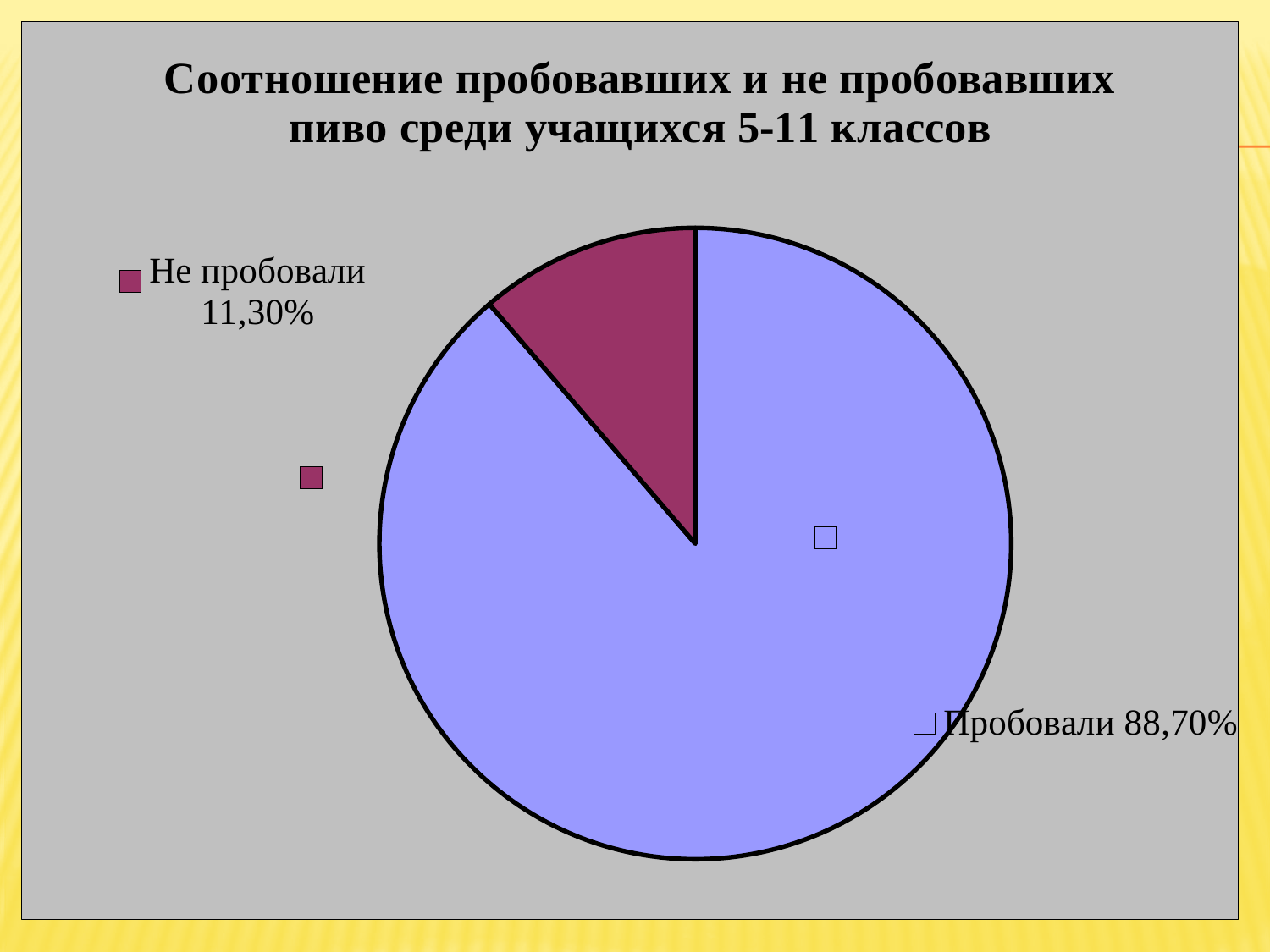

### Chart: Соотношение пробовавших и не пробовавших пиво среди учащихся 5-11 классов

| Category |  |
|---|---|
| Пробовали | 0.887 |
| Не пробовали | 0.113 |